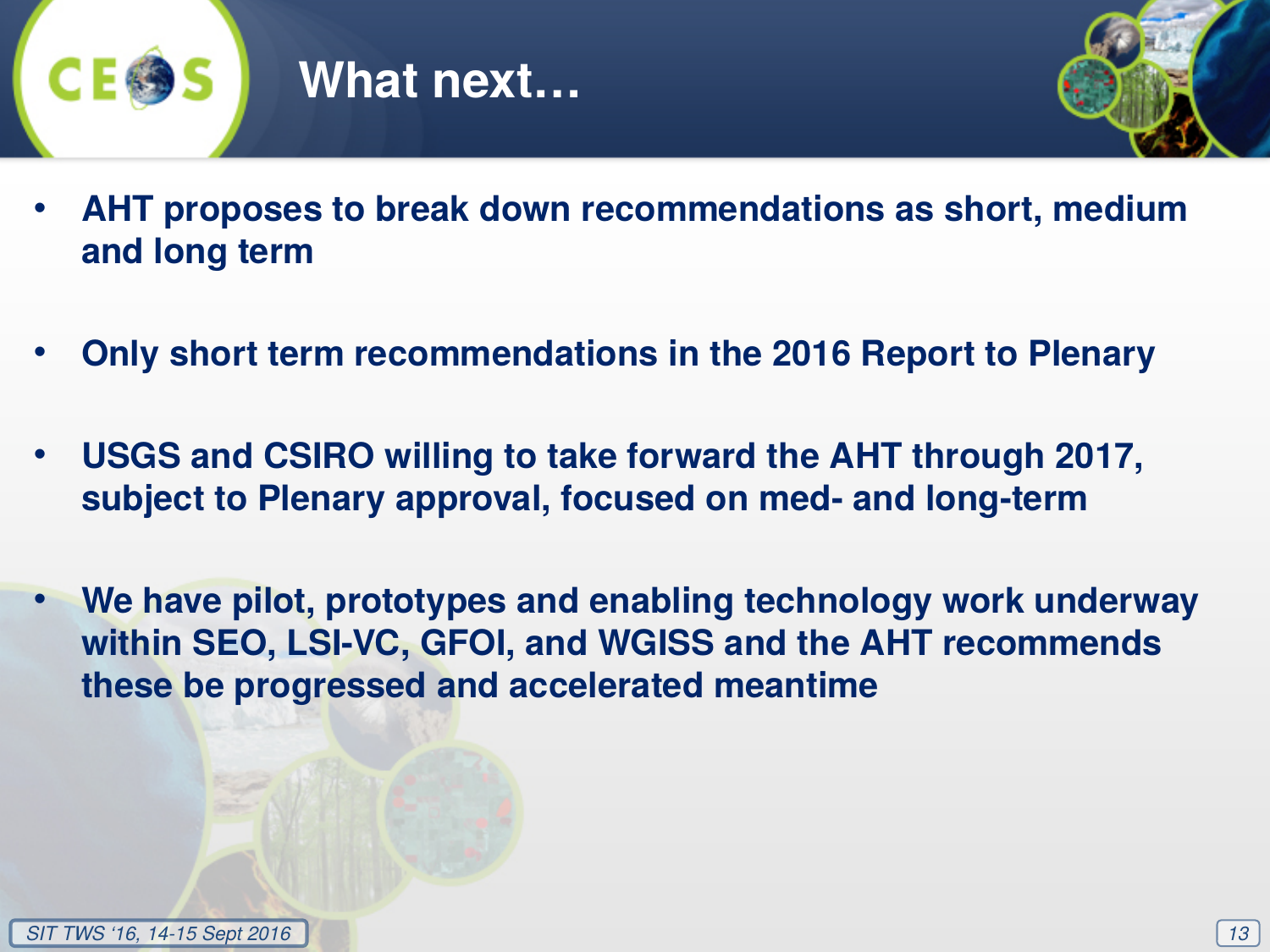

What next…
AHT proposes to break down recommendations as short, medium and long term

Only short term recommendations in the 2016 Report to Plenary

USGS and CSIRO willing to take forward the AHT through 2017, subject to Plenary approval, focused on med- and long-term

We have pilot, prototypes and enabling technology work underway within SEO, LSI-VC, GFOI, and WGISS and the AHT recommends these be progressed and accelerated meantime

13